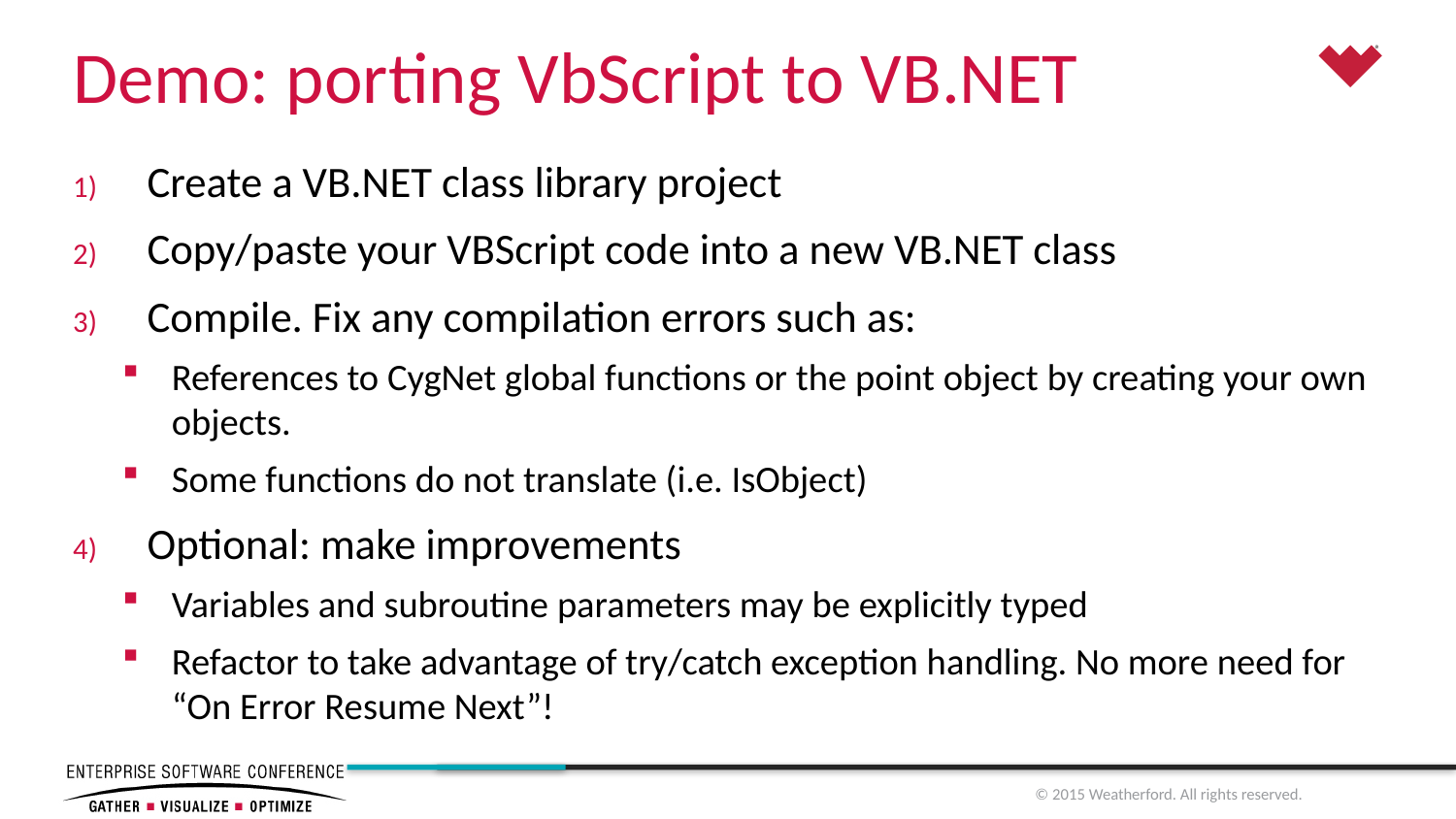

# Demo: porting VbScript to VB.NET
Create a VB.NET class library project
Copy/paste your VBScript code into a new VB.NET class
Compile. Fix any compilation errors such as:
References to CygNet global functions or the point object by creating your own objects.
Some functions do not translate (i.e. IsObject)
Optional: make improvements
Variables and subroutine parameters may be explicitly typed
Refactor to take advantage of try/catch exception handling. No more need for “On Error Resume Next”!